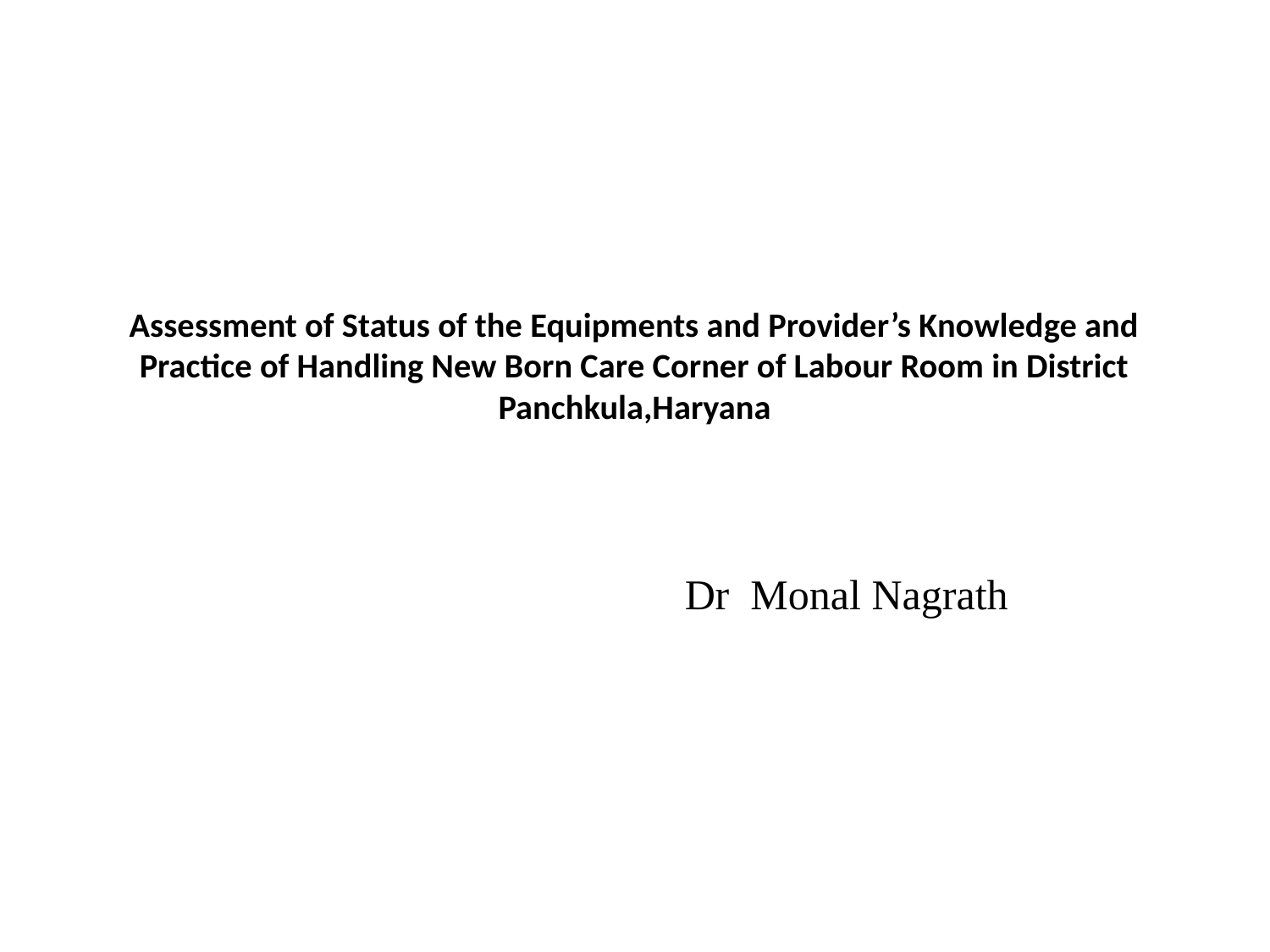

# Assessment of Status of the Equipments and Provider’s Knowledge and Practice of Handling New Born Care Corner of Labour Room in District Panchkula,Haryana
Dr  Monal Nagrath